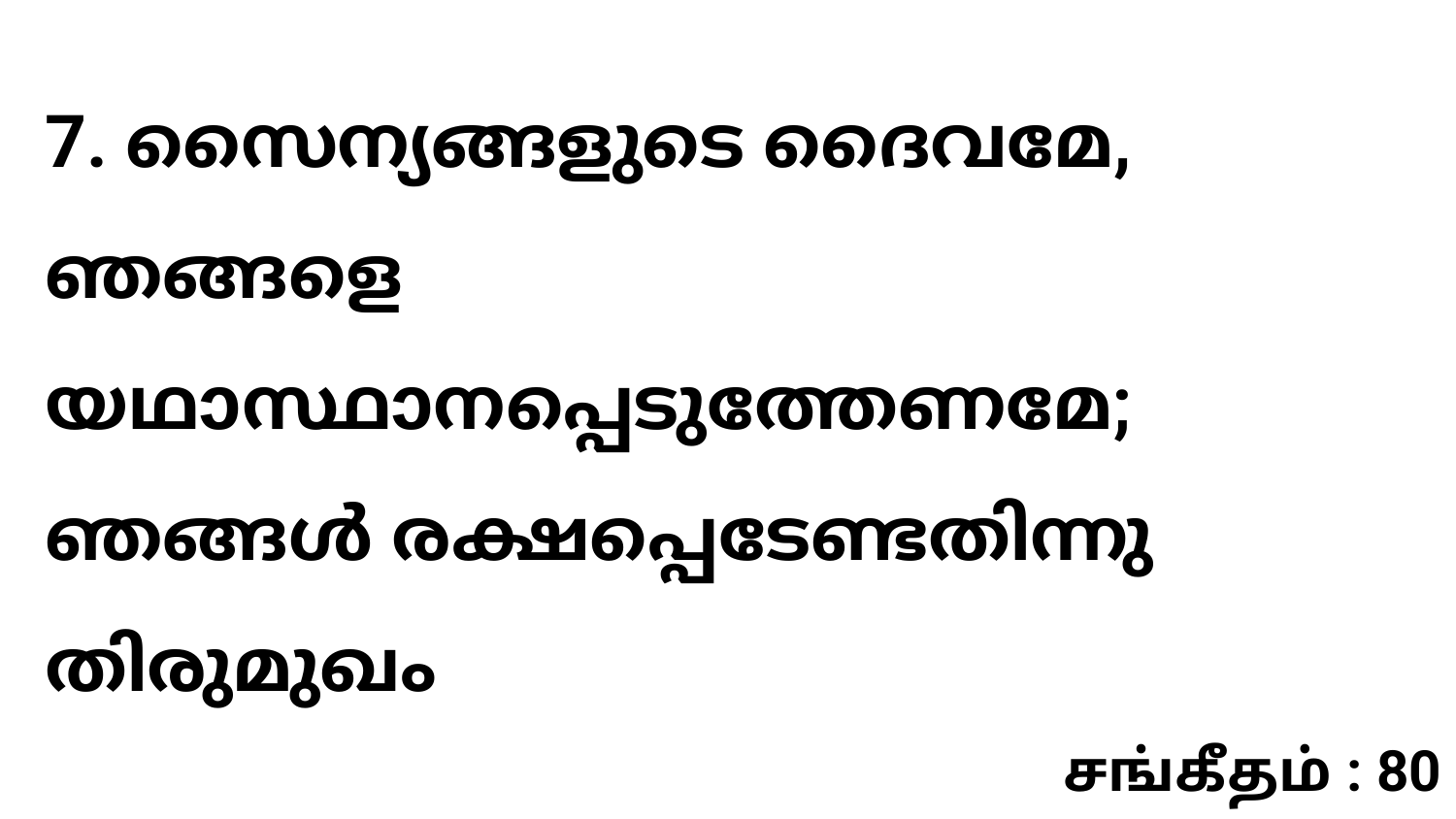

7. സൈന്യങ്ങളുടെ ദൈവമേ, ഞങ്ങളെ യഥാസ്ഥാനപ്പെടുത്തേണമേ; ഞങ്ങൾ രക്ഷപ്പെടേണ്ടതിന്നു തിരുമുഖം
சங்கீதம் : 80